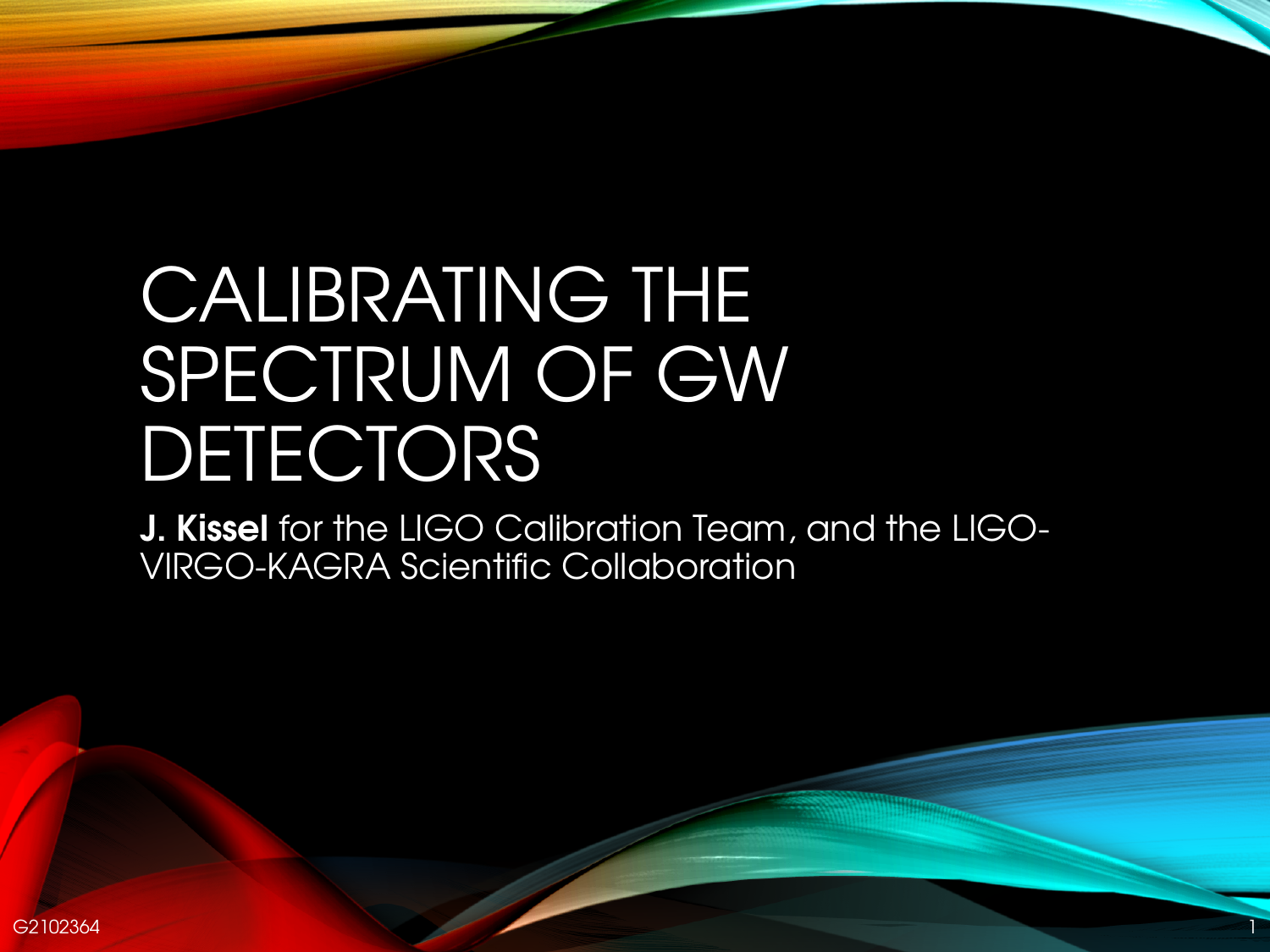

# Calibrating the Spectrum of GW Detectors
J. Kissel for the LIGO Calibration Team, and the LIGO-VIRGO-KAGRA Scientific Collaboration
G2102364
1